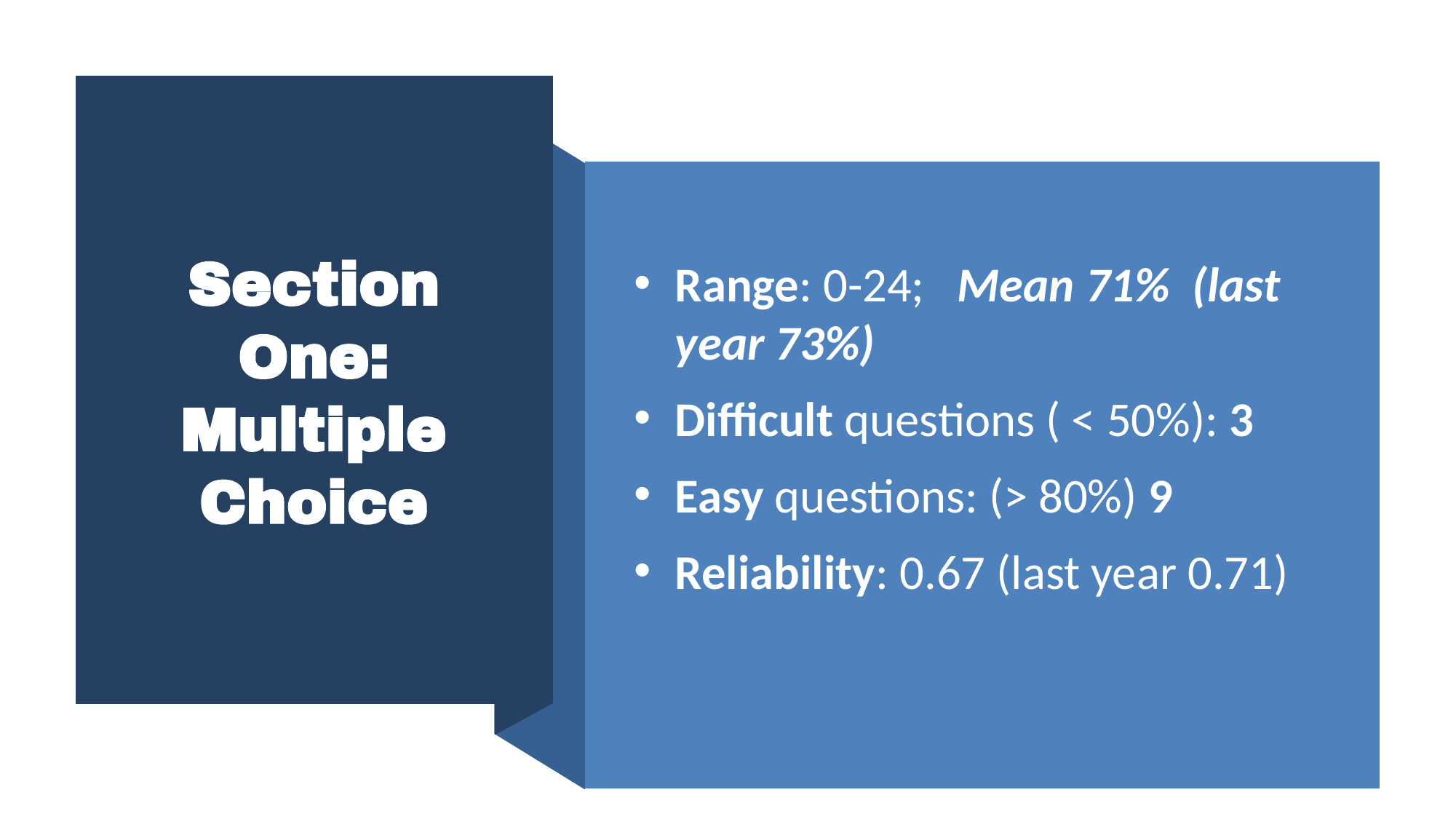

# Section One: Multiple Choice

Range: 0-24;   Mean 71%  (last year 73%)
Difficult questions ( < 50%): 3
Easy questions: (> 80%) 9
Reliability: 0.67 (last year 0.71)